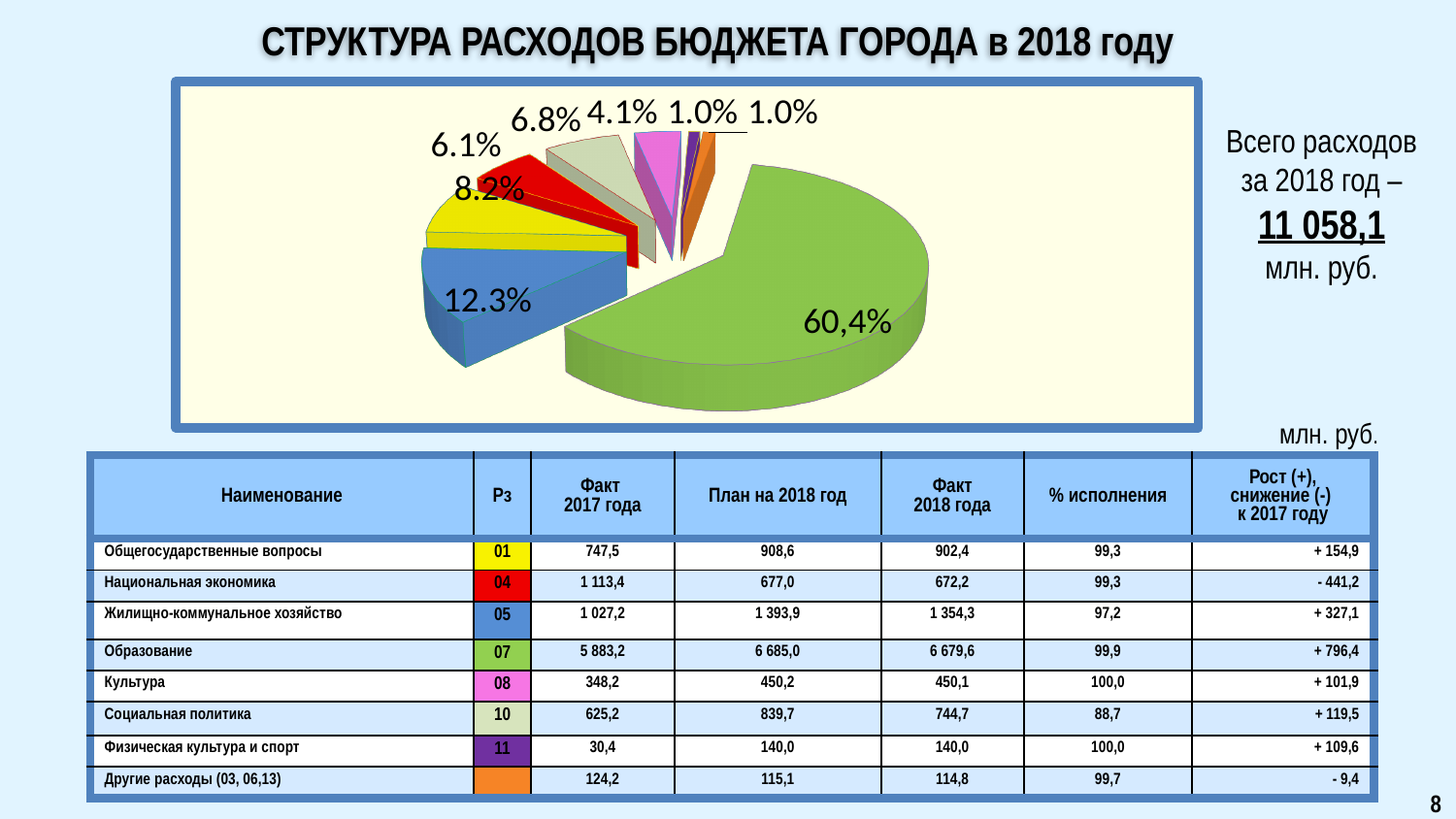

# СТРУКТУРА РАСХОДОВ БЮДЖЕТА ГОРОДА в 2018 году

[unsupported chart]

Всего расходов за 2018 год –
11 058,1
млн. руб.

млн. руб.
| Наименование | Рз | Факт 2017 года | План на 2018 год | Факт 2018 года | % исполнения | Рост (+), снижение (-) к 2017 году |
| --- | --- | --- | --- | --- | --- | --- |
| Общегосударственные вопросы | 01 | 747,5 | 908,6 | 902,4 | 99,3 | + 154,9 |
| Национальная экономика | 04 | 1 113,4 | 677,0 | 672,2 | 99,3 | - 441,2 |
| Жилищно-коммунальное хозяйство | 05 | 1 027,2 | 1 393,9 | 1 354,3 | 97,2 | + 327,1 |
| Образование | 07 | 5 883,2 | 6 685,0 | 6 679,6 | 99,9 | + 796,4 |
| Культура | 08 | 348,2 | 450,2 | 450,1 | 100,0 | + 101,9 |
| Социальная политика | 10 | 625,2 | 839,7 | 744,7 | 88,7 | + 119,5 |
| Физическая культура и спорт | 11 | 30,4 | 140,0 | 140,0 | 100,0 | + 109,6 |
| Другие расходы (03, 06,13) |  | 124,2 | 115,1 | 114,8 | 99,7 | - 9,4 |
8